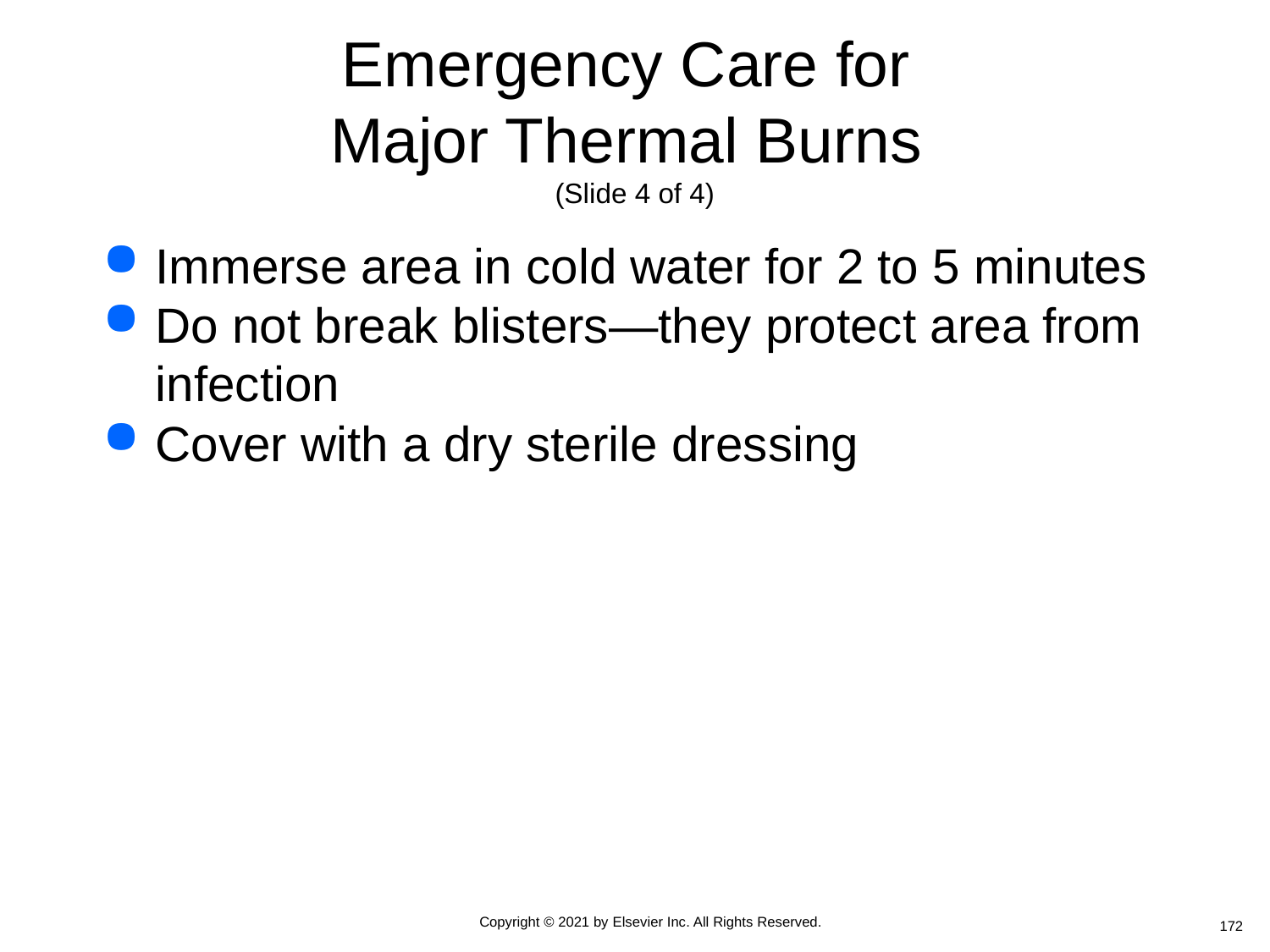

# Emergency Care for Major Thermal Burns (Slide 4 of 4)
Immerse area in cold water for 2 to 5 minutes
Do not break blisters—they protect area from infection
Cover with a dry sterile dressing
172